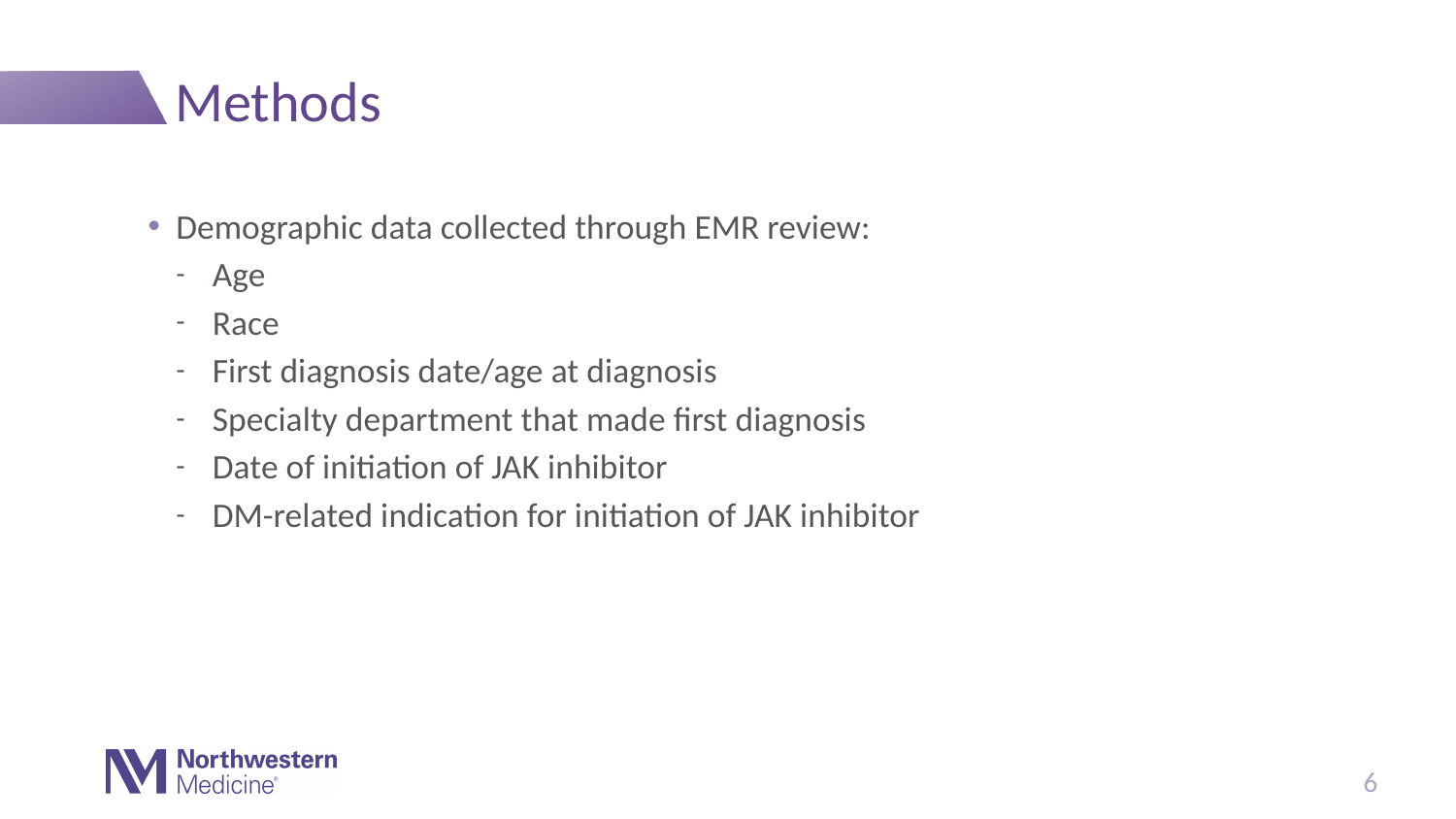

# Methods
Demographic data collected through EMR review:
Age
Race
First diagnosis date/age at diagnosis
Specialty department that made first diagnosis
Date of initiation of JAK inhibitor
DM-related indication for initiation of JAK inhibitor
6